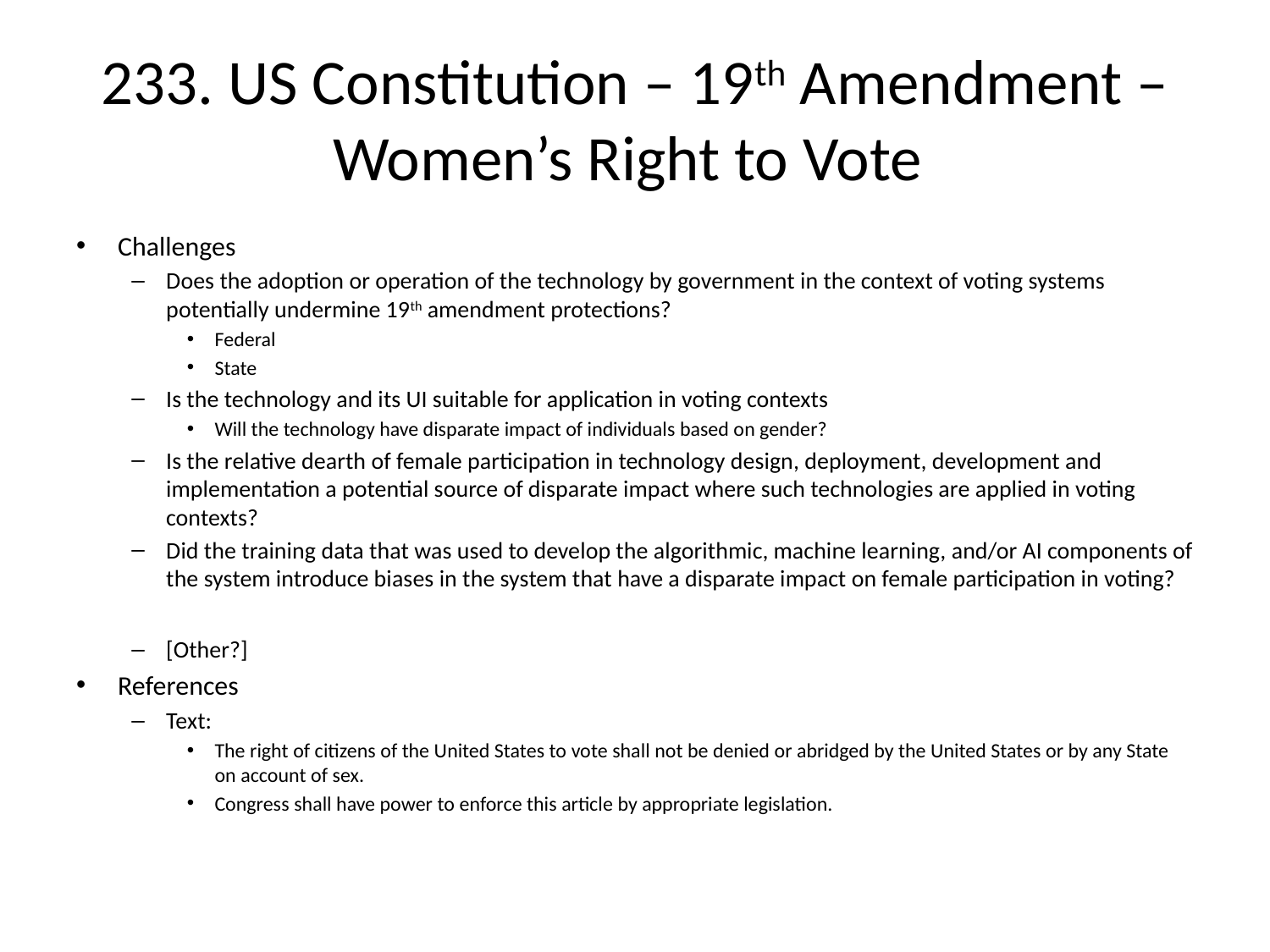

# 233. US Constitution – 19th Amendment – Women’s Right to Vote
Challenges
Does the adoption or operation of the technology by government in the context of voting systems potentially undermine 19th amendment protections?
Federal
State
Is the technology and its UI suitable for application in voting contexts
Will the technology have disparate impact of individuals based on gender?
Is the relative dearth of female participation in technology design, deployment, development and implementation a potential source of disparate impact where such technologies are applied in voting contexts?
Did the training data that was used to develop the algorithmic, machine learning, and/or AI components of the system introduce biases in the system that have a disparate impact on female participation in voting?

[Other?]
References
Text:
The right of citizens of the United States to vote shall not be denied or abridged by the United States or by any State on account of sex.
Congress shall have power to enforce this article by appropriate legislation.